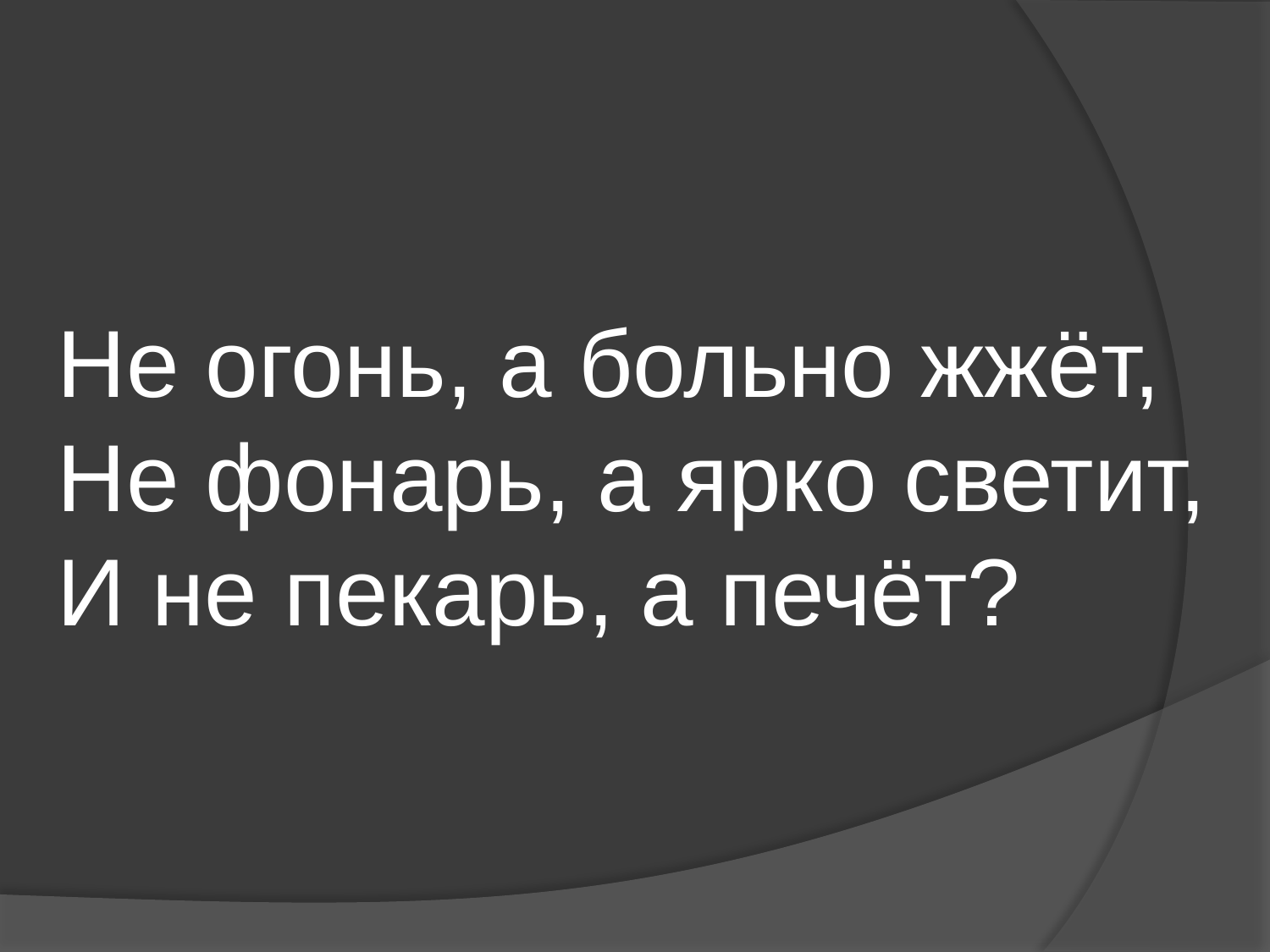

Не огонь, а больно жжёт,
Не фонарь, а ярко светит,
И не пекарь, а печёт?